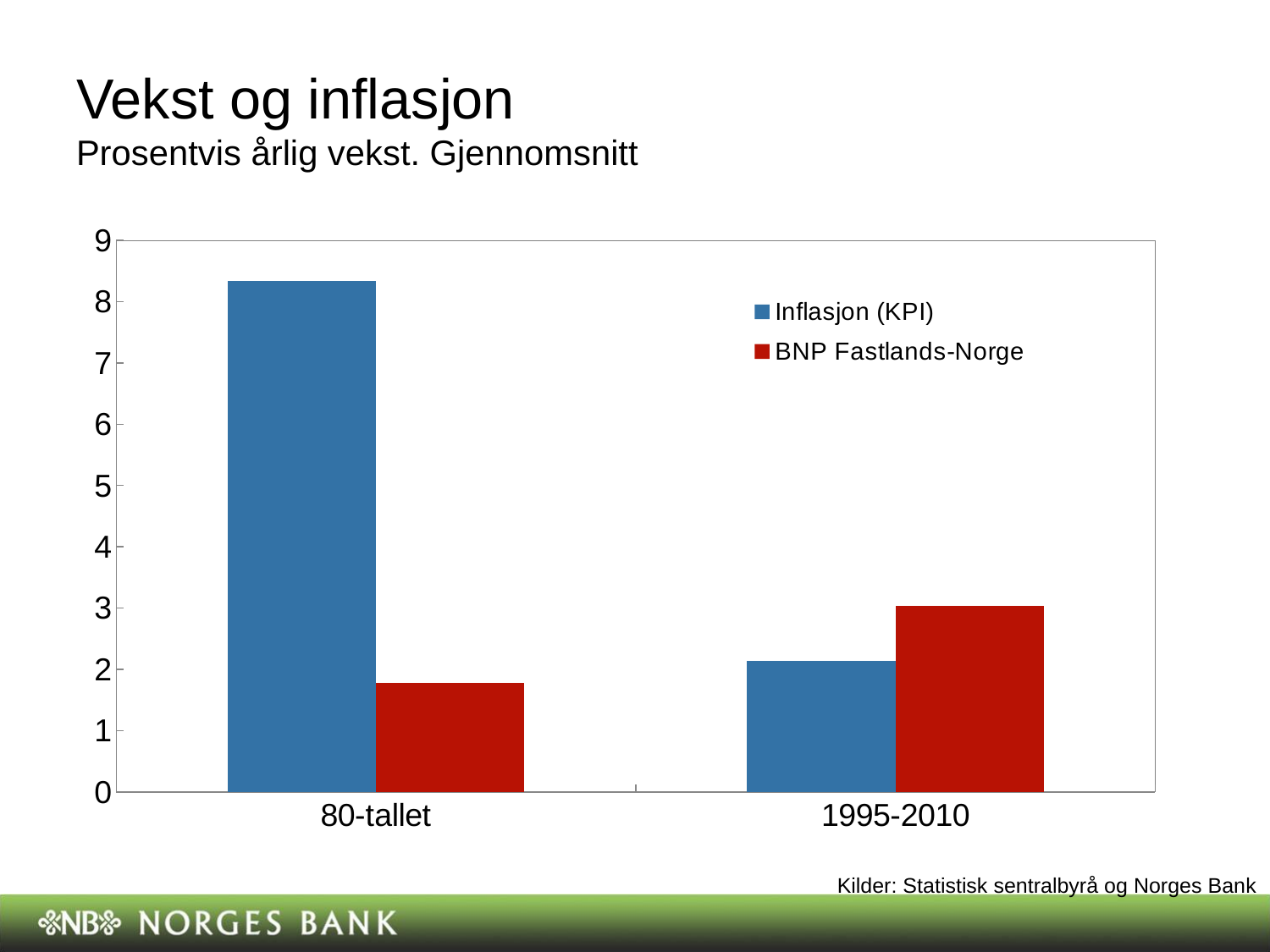

# Vekst og inflasjon Prosentvis årlig vekst. Gjennomsnitt

### Chart

| Category | Inflasjon (KPI) | BNP Fastlands-Norge |
|---|---|---|
| 80-tallet | 8.34 | 1.7800000000000002 |
| 1995-2010 | 2.14 | 3.04 |
Kilder: Statistisk sentralbyrå og Norges Bank